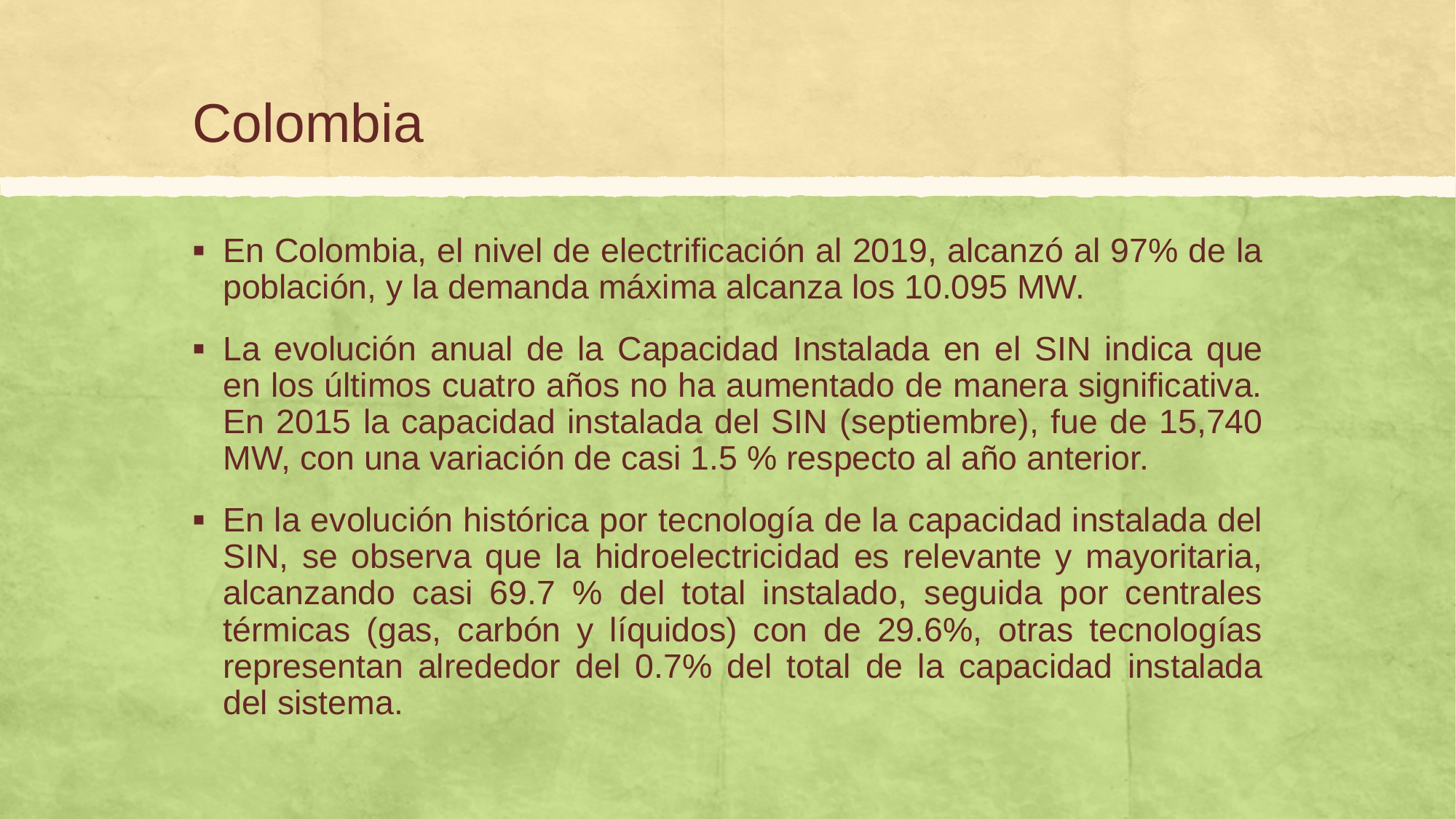

# Colombia
En Colombia, el nivel de electrificación al 2019, alcanzó al 97% de la población, y la demanda máxima alcanza los 10.095 MW.
La evolución anual de la Capacidad Instalada en el SIN indica que en los últimos cuatro años no ha aumentado de manera significativa. En 2015 la capacidad instalada del SIN (septiembre), fue de 15,740 MW, con una variación de casi 1.5 % respecto al año anterior.
En la evolución histórica por tecnología de la capacidad instalada del SIN, se observa que la hidroelectricidad es relevante y mayoritaria, alcanzando casi 69.7 % del total instalado, seguida por centrales térmicas (gas, carbón y líquidos) con de 29.6%, otras tecnologías representan alrededor del 0.7% del total de la capacidad instalada del sistema.